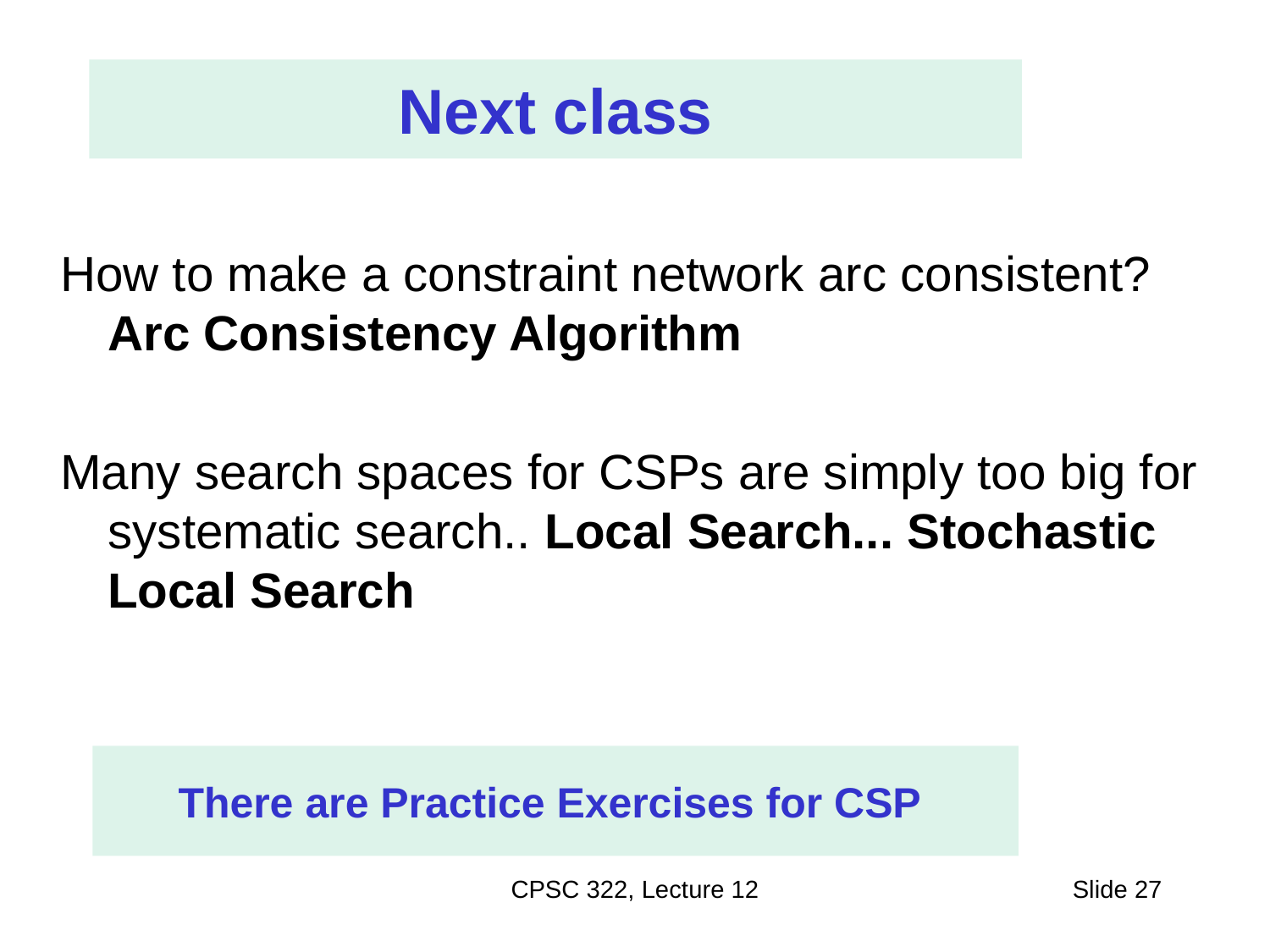

# Next class
How to make a constraint network arc consistent? Arc Consistency Algorithm

Many search spaces for CSPs are simply too big for systematic search.. Local Search... Stochastic Local Search

There are Practice Exercises for CSP
CPSC 322, Lecture 12
Slide 27